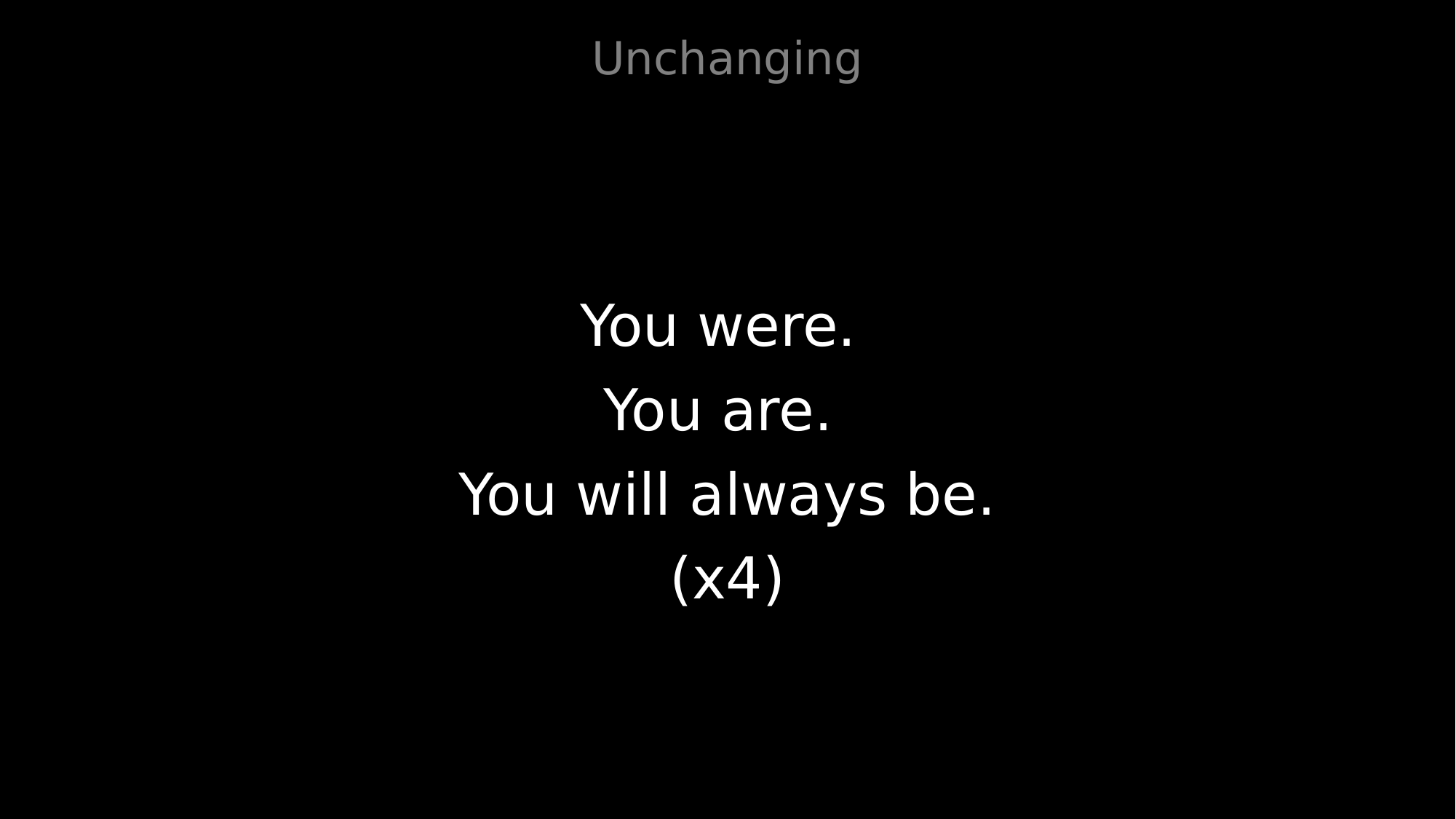

Unchanging
You were.
You are.
You will always be.
(x4)